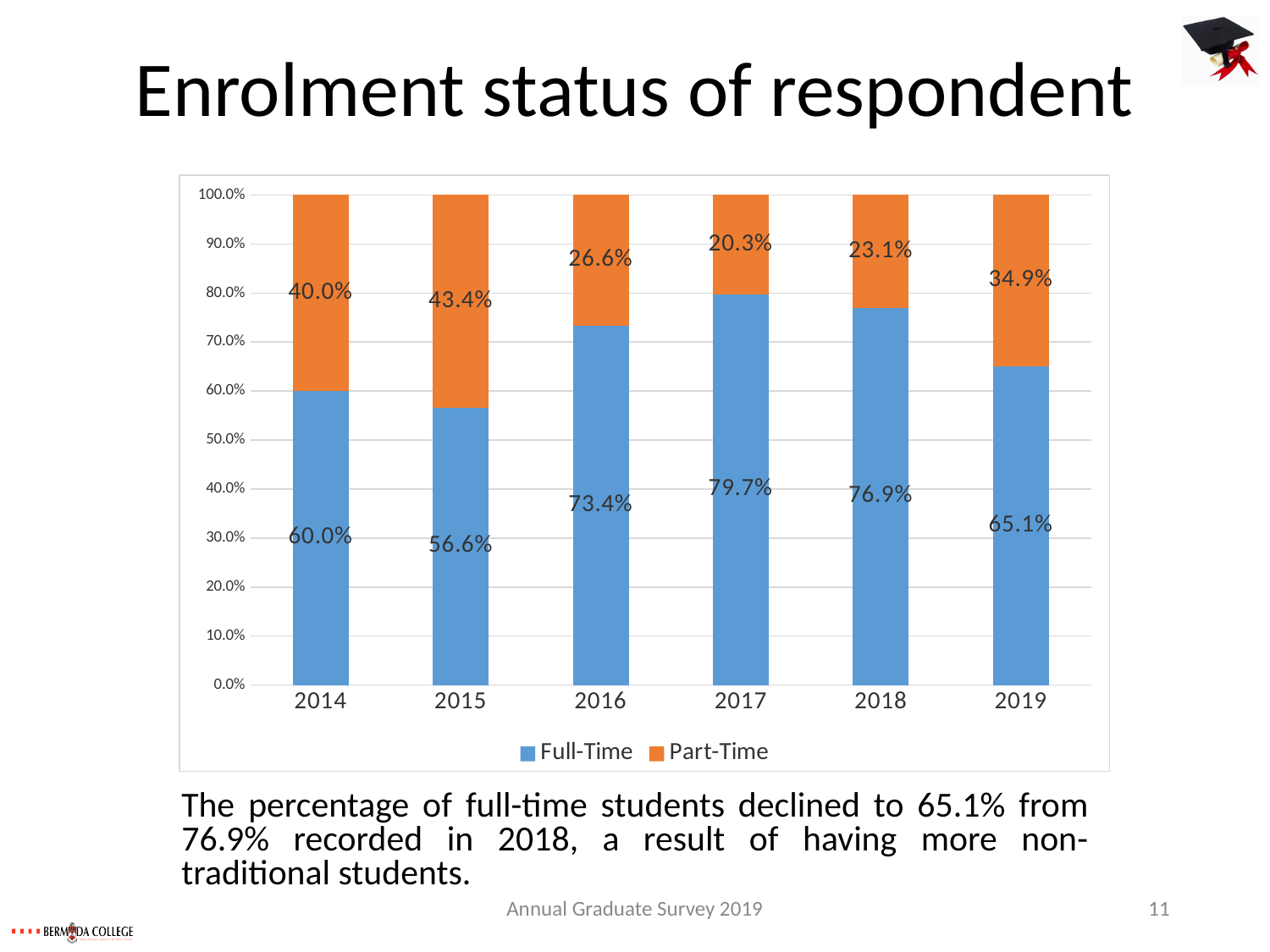

# Enrolment status of respondent

### Chart

| Category | Full-Time | Part-Time |
|---|---|---|
| 2014 | 0.6 | 0.4 |
| 2015 | 0.566 | 0.434 |
| 2016 | 0.734 | 0.266 |
| 2017 | 0.797 | 0.203 |
| 2018 | 0.769 | 0.231 |
| 2019 | 0.6509999999999999 | 0.349 |
The percentage of full-time students declined to 65.1% from 76.9% recorded in 2018, a result of having more non-traditional students.
Annual Graduate Survey 2019
11